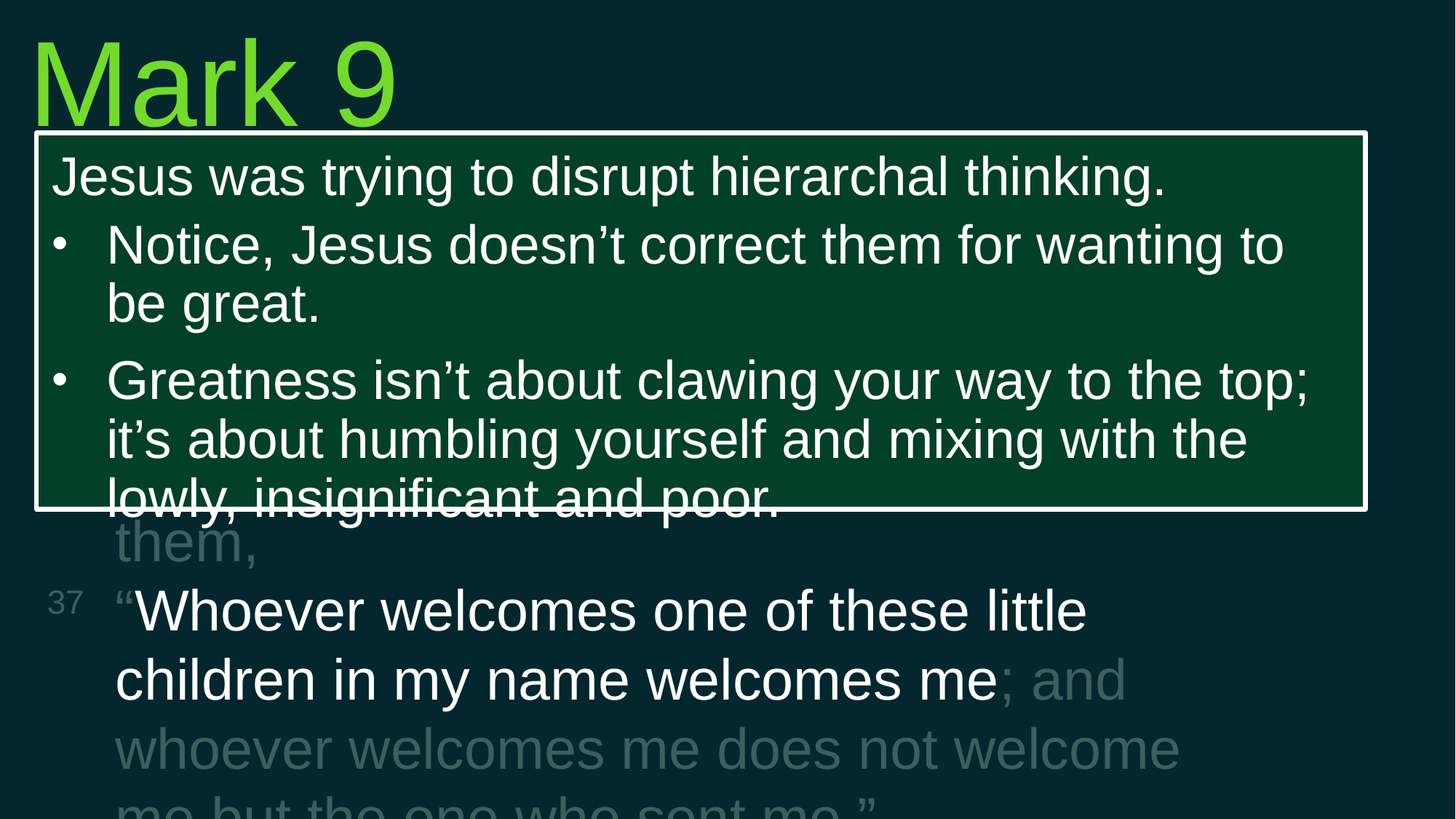

Mark 9

Jesus was trying to disrupt hierarchal thinking.
Notice, Jesus doesn’t correct them for wanting to be great.
Greatness isn’t about clawing your way to the top; it’s about humbling yourself and mixing with the lowly, insignificant and poor.
35 	Sitting down, Jesus called the Twelve and said, “Anyone who wants to be first must be the very last, and the servant of all.”
36 	He took a little child whom he placed among them. Taking the child in his arms, he said to them,
37 	“Whoever welcomes one of these little children in my name welcomes me; and whoever welcomes me does not welcome me but the one who sent me.”